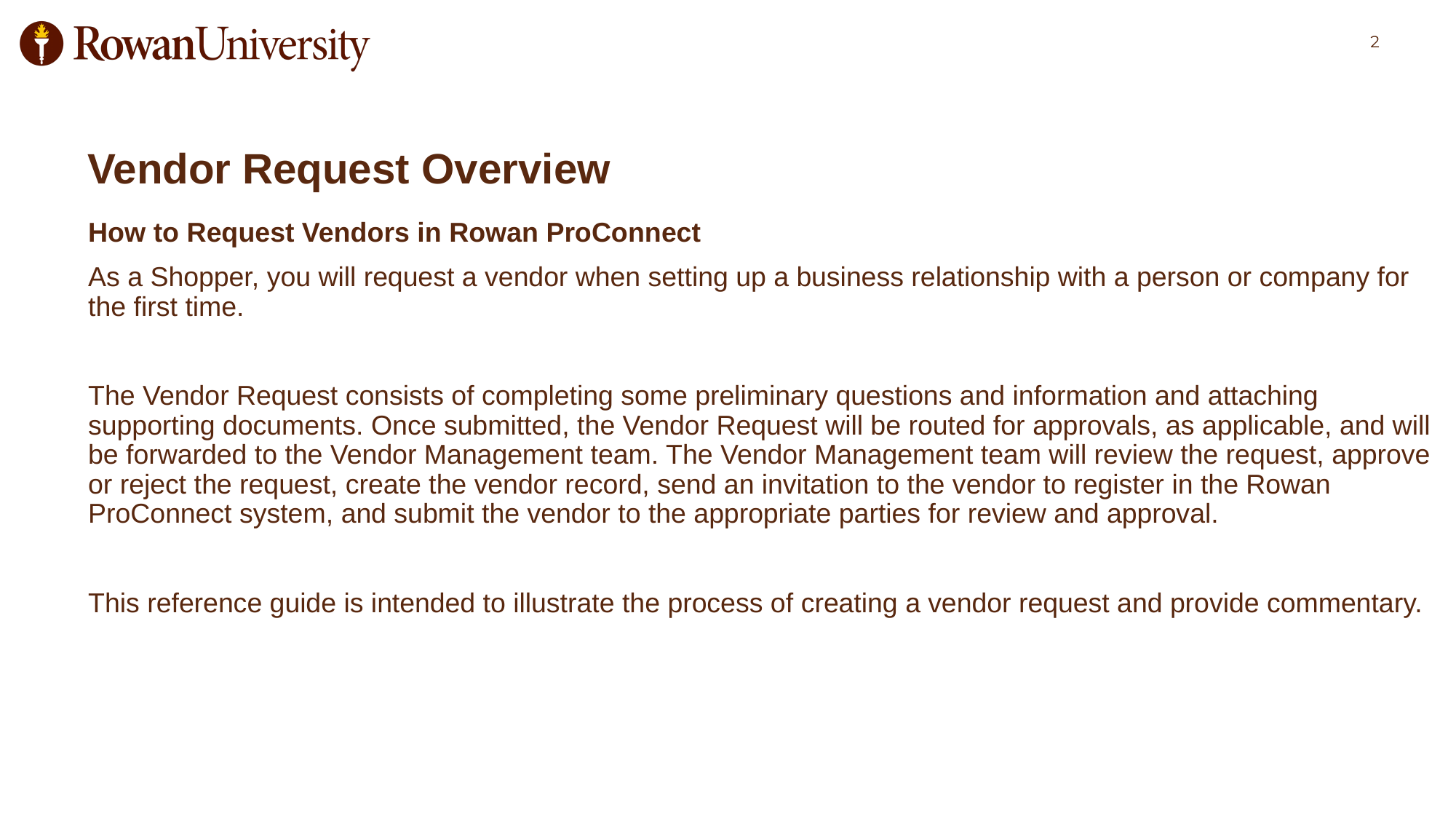

# Vendor Request Overview
How to Request Vendors in Rowan ProConnect
As a Shopper, you will request a vendor when setting up a business relationship with a person or company for the first time.

The Vendor Request consists of completing some preliminary questions and information and attaching supporting documents. Once submitted, the Vendor Request will be routed for approvals, as applicable, and will be forwarded to the Vendor Management team. The Vendor Management team will review the request, approve or reject the request, create the vendor record, send an invitation to the vendor to register in the Rowan ProConnect system, and submit the vendor to the appropriate parties for review and approval.

This reference guide is intended to illustrate the process of creating a vendor request and provide commentary.